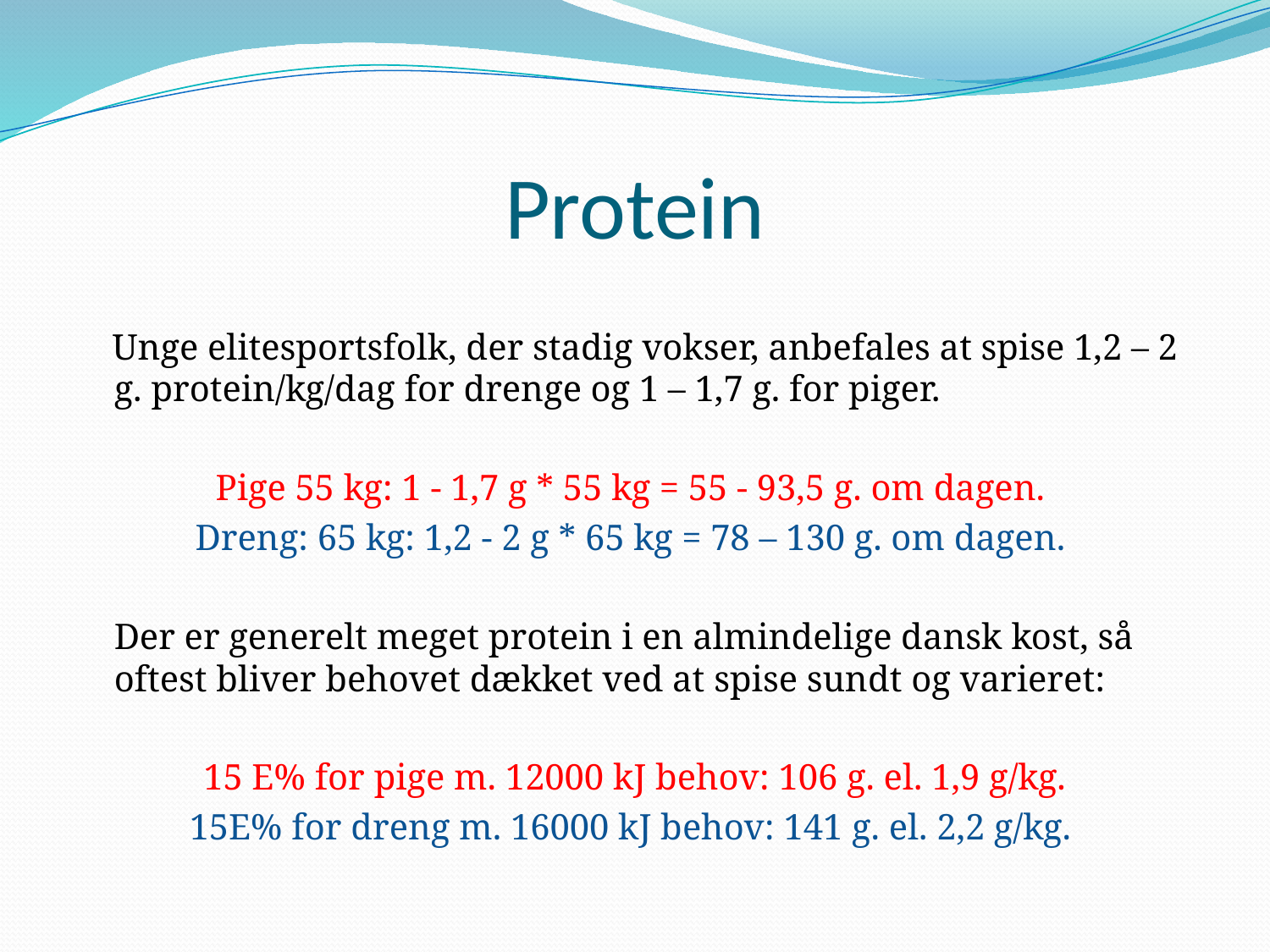

# Protein

    Unge elitesportsfolk, der stadig vokser, anbefales at spise 1,2 – 2 g. protein/kg/dag for drenge og 1 – 1,7 g. for piger.

Pige 55 kg: 1 - 1,7 g * 55 kg = 55 - 93,5 g. om dagen.
Dreng: 65 kg: 1,2 - 2 g * 65 kg = 78 – 130 g. om dagen.

	Der er generelt meget protein i en almindelige dansk kost, så oftest bliver behovet dækket ved at spise sundt og varieret:

15 E% for pige m. 12000 kJ behov: 106 g. el. 1,9 g/kg.
15E% for dreng m. 16000 kJ behov: 141 g. el. 2,2 g/kg.